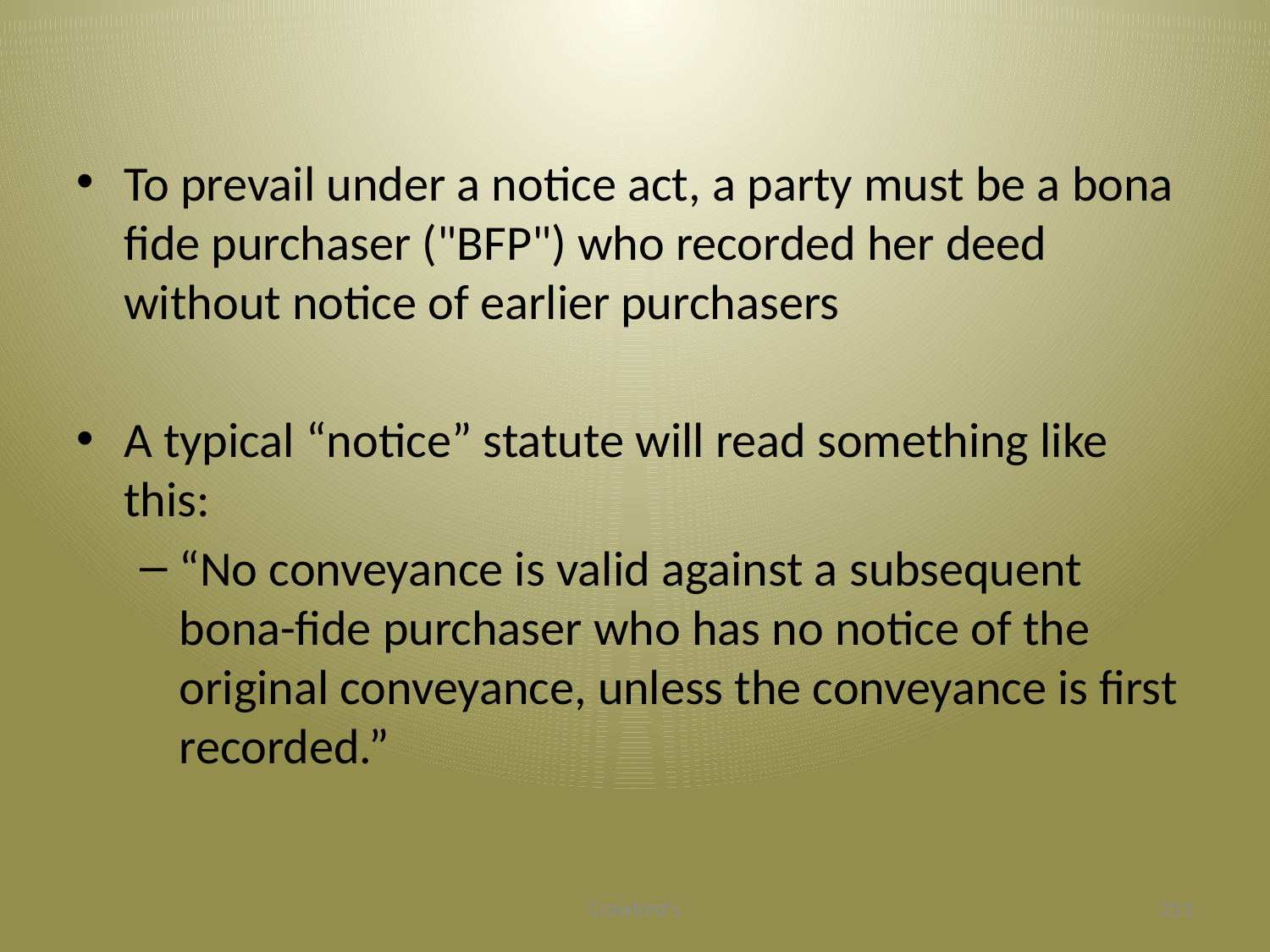

#
To prevail under a notice act, a party must be a bona fide purchaser ("BFP") who recorded her deed without notice of earlier purchasers

A typical “notice” statute will read something like this:
“No conveyance is valid against a subsequent bona-fide purchaser who has no notice of the original conveyance, unless the conveyance is first recorded.”
Crawford's
211